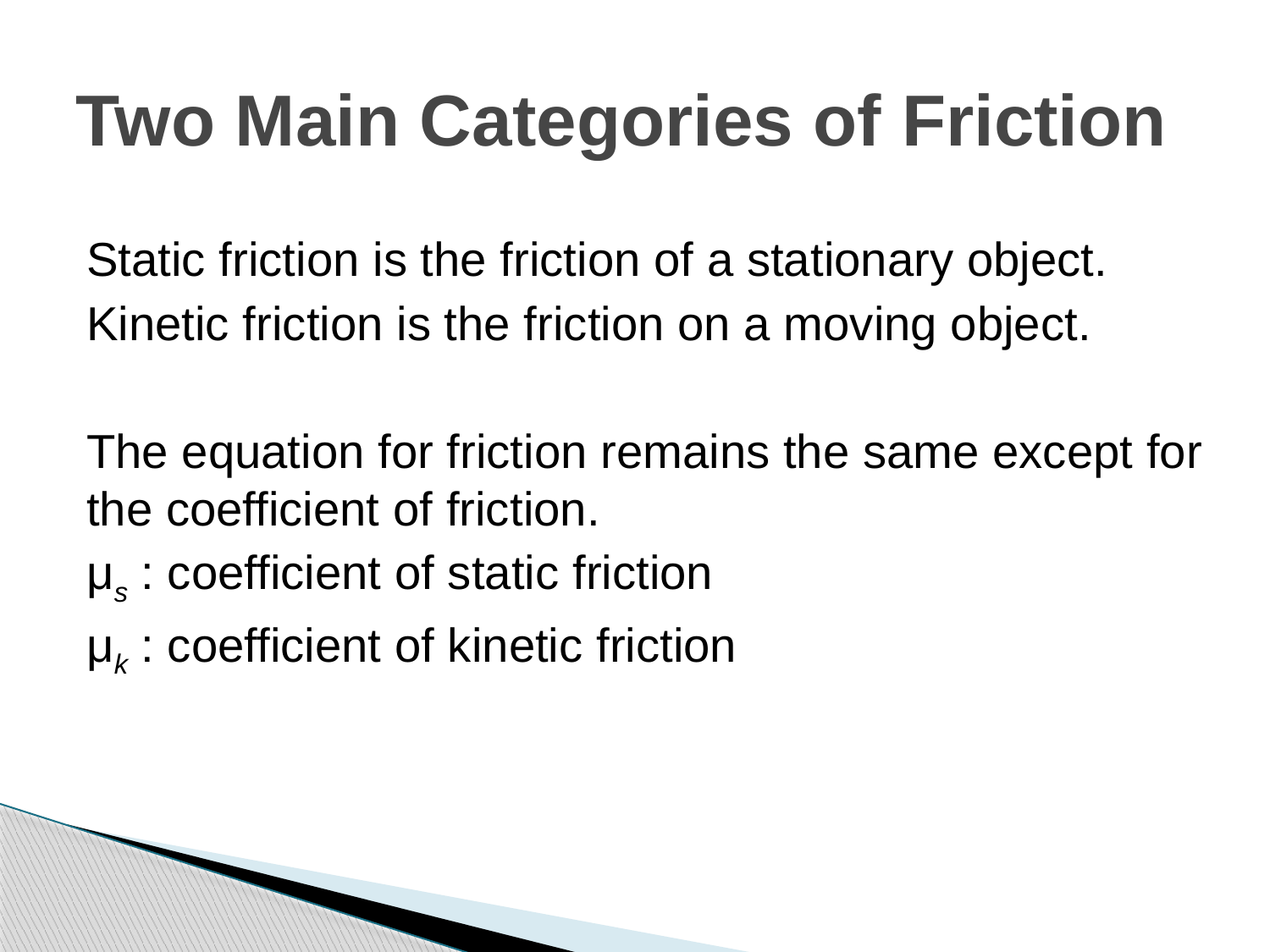

# Two Main Categories of Friction
Static friction is the friction of a stationary object.
Kinetic friction is the friction on a moving object.

The equation for friction remains the same except for the coefficient of friction.
μs : coefficient of static friction
μk : coefficient of kinetic friction